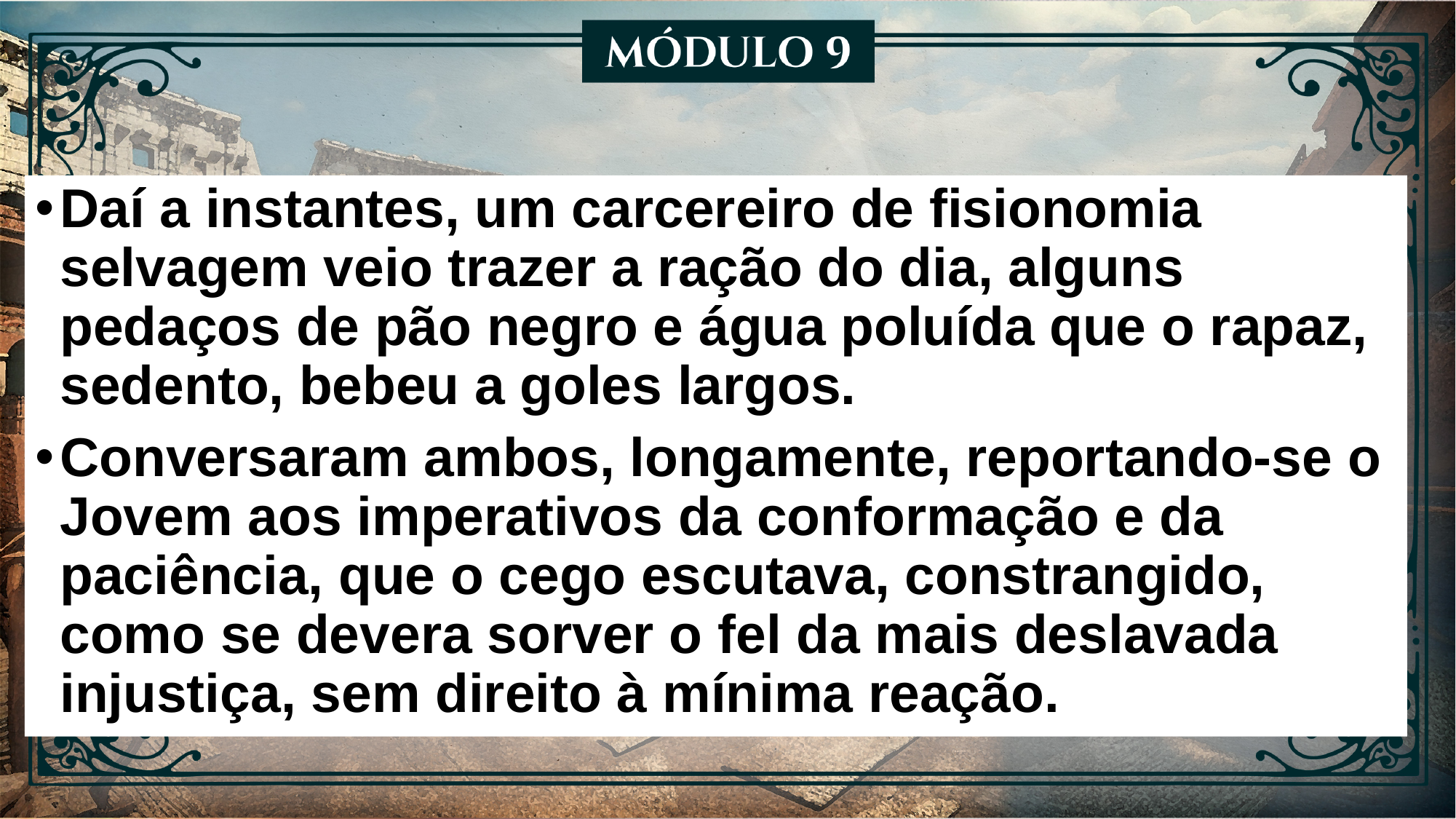

Daí a instantes, um carcereiro de fisionomia selvagem veio trazer a ração do dia, alguns pedaços de pão negro e água poluída que o rapaz, sedento, bebeu a goles largos.
Conversaram ambos, longamente, reportando-se o Jovem aos imperativos da conformação e da paciência, que o cego escutava, constrangido, como se devera sorver o fel da mais deslavada injustiça, sem direito à mínima reação.